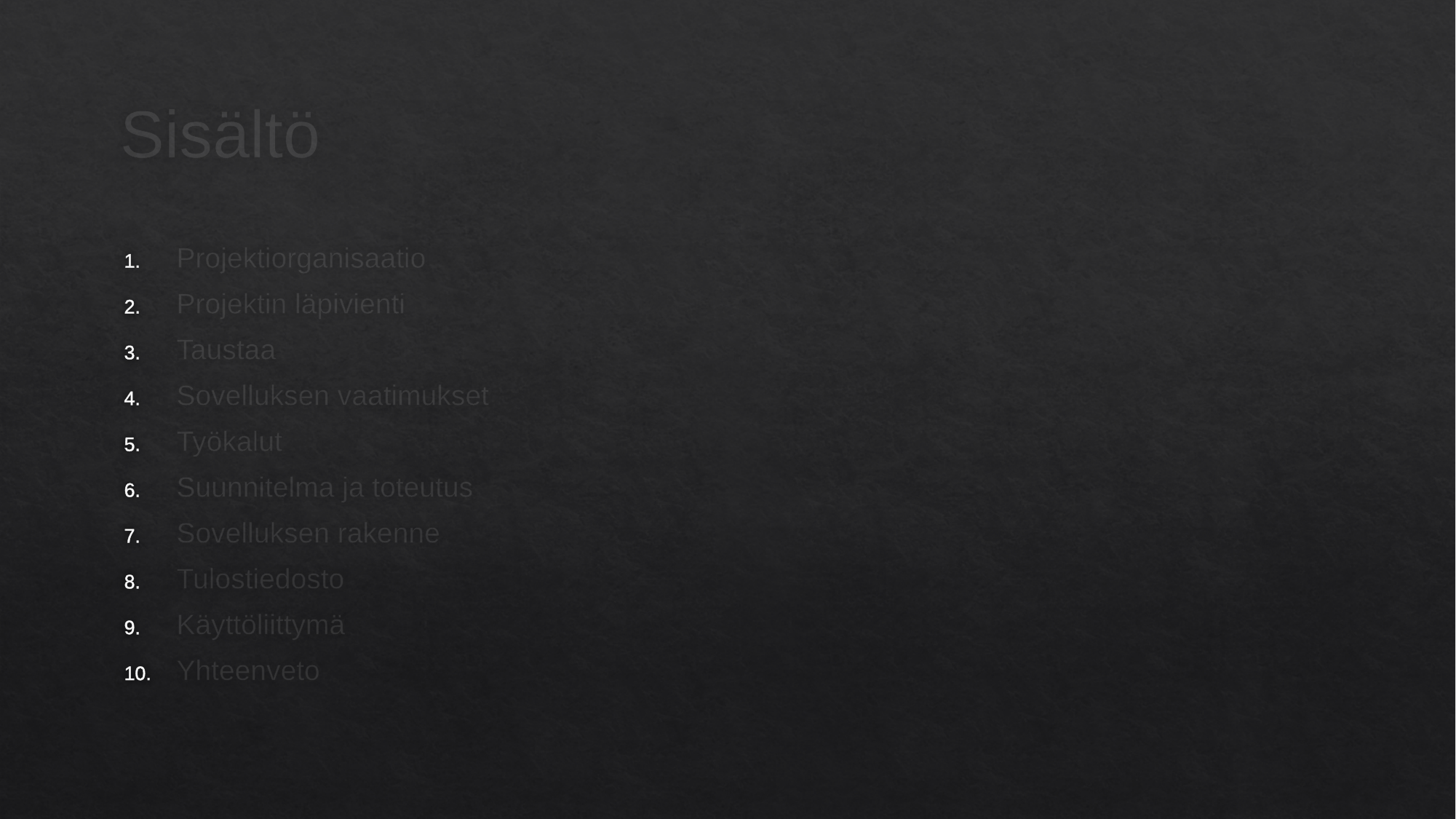

# Sisältö
Projektiorganisaatio
Projektin läpivienti
Taustaa
Sovelluksen vaatimukset
Työkalut
Suunnitelma ja toteutus
Sovelluksen rakenne
Tulostiedosto
Käyttöliittymä
Yhteenveto